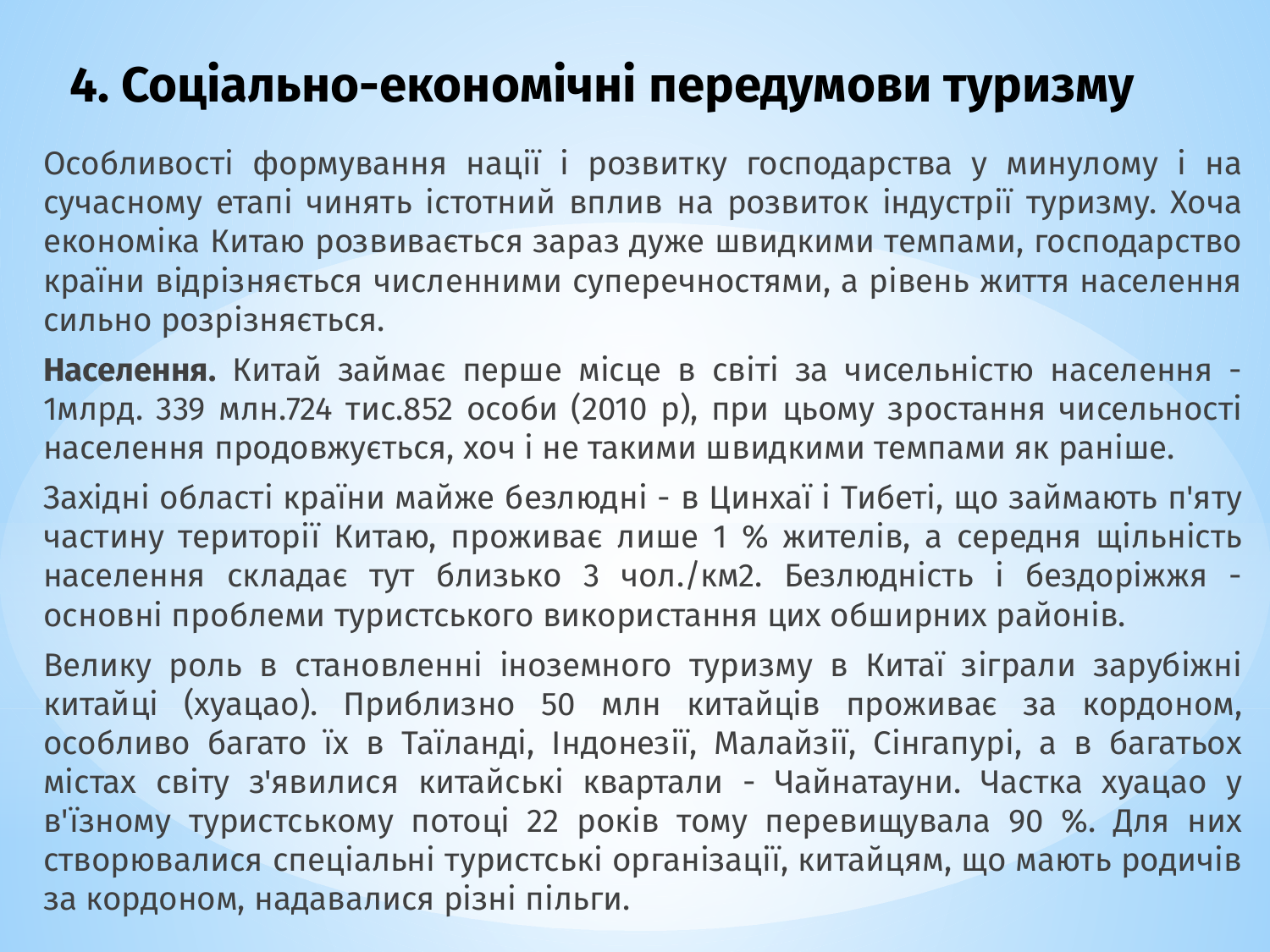

# 4. Соціально-економічні передумови туризму
Особливості формування нації і розвитку господарства у минулому і на сучасному етапі чинять істотний вплив на розвиток індустрії туризму. Хоча економіка Китаю розвивається зараз дуже швидкими темпами, господарство країни відрізняється численними суперечностями, а рівень життя населення сильно розрізняється.
Населення. Китай займає перше місце в світі за чисельністю населення - 1млрд. 339 млн.724 тис.852 особи (2010 р), при цьому зростання чисельності населення продовжується, хоч і не такими швидкими темпами як раніше.
Західні області країни майже безлюдні - в Цинхаї і Тибеті, що займають п'яту частину території Китаю, проживає лише 1 % жителів, а середня щільність населення складає тут близько 3 чол./км2. Безлюдність і бездоріжжя - основні проблеми туристського використання цих обширних районів.
Велику роль в становленні іноземного туризму в Китаї зіграли зарубіжні китайці (хуацао). Приблизно 50 млн китайців проживає за кордоном, особливо багато їх в Таїланді, Індонезії, Малайзії, Сінгапурі, а в багатьох містах світу з'явилися китайські квартали - Чайнатауни. Частка хуацао у в'їзному туристському потоці 22 років тому перевищувала 90 %. Для них створювалися спеціальні туристські організації, китайцям, що мають родичів за кордоном, надавалися різні пільги.